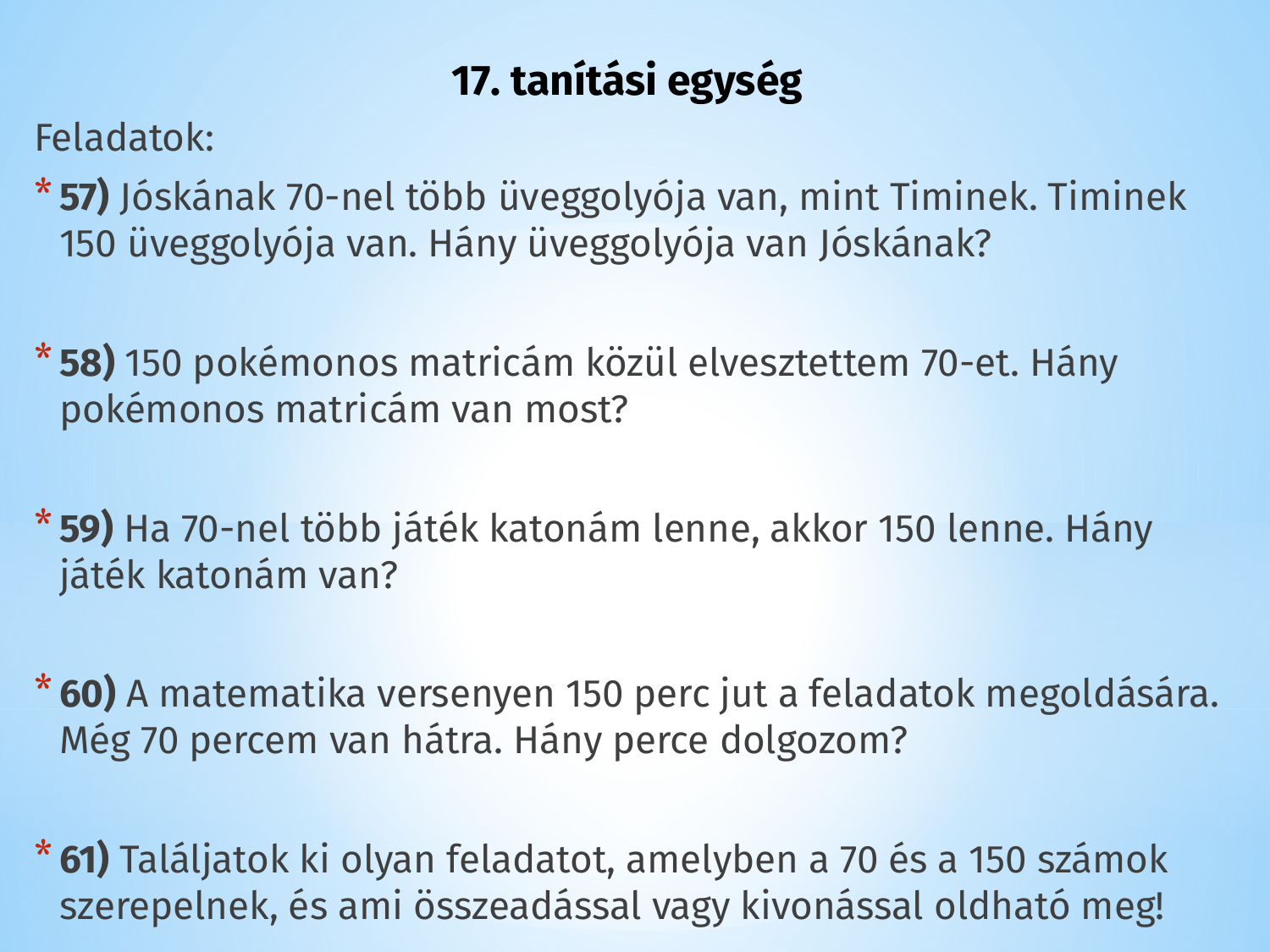

# 17. tanítási egység
Feladatok:
57) Jóskának 70-nel több üveggolyója van, mint Timinek. Timinek 150 üveggolyója van. Hány üveggolyója van Jóskának?

58) 150 pokémonos matricám közül elvesztettem 70-et. Hány pokémonos matricám van most?

59) Ha 70-nel több játék katonám lenne, akkor 150 lenne. Hány játék katonám van?

60) A matematika versenyen 150 perc jut a feladatok megoldására. Még 70 percem van hátra. Hány perce dolgozom?

61) Találjatok ki olyan feladatot, amelyben a 70 és a 150 számok szerepelnek, és ami összeadással vagy kivonással oldható meg!